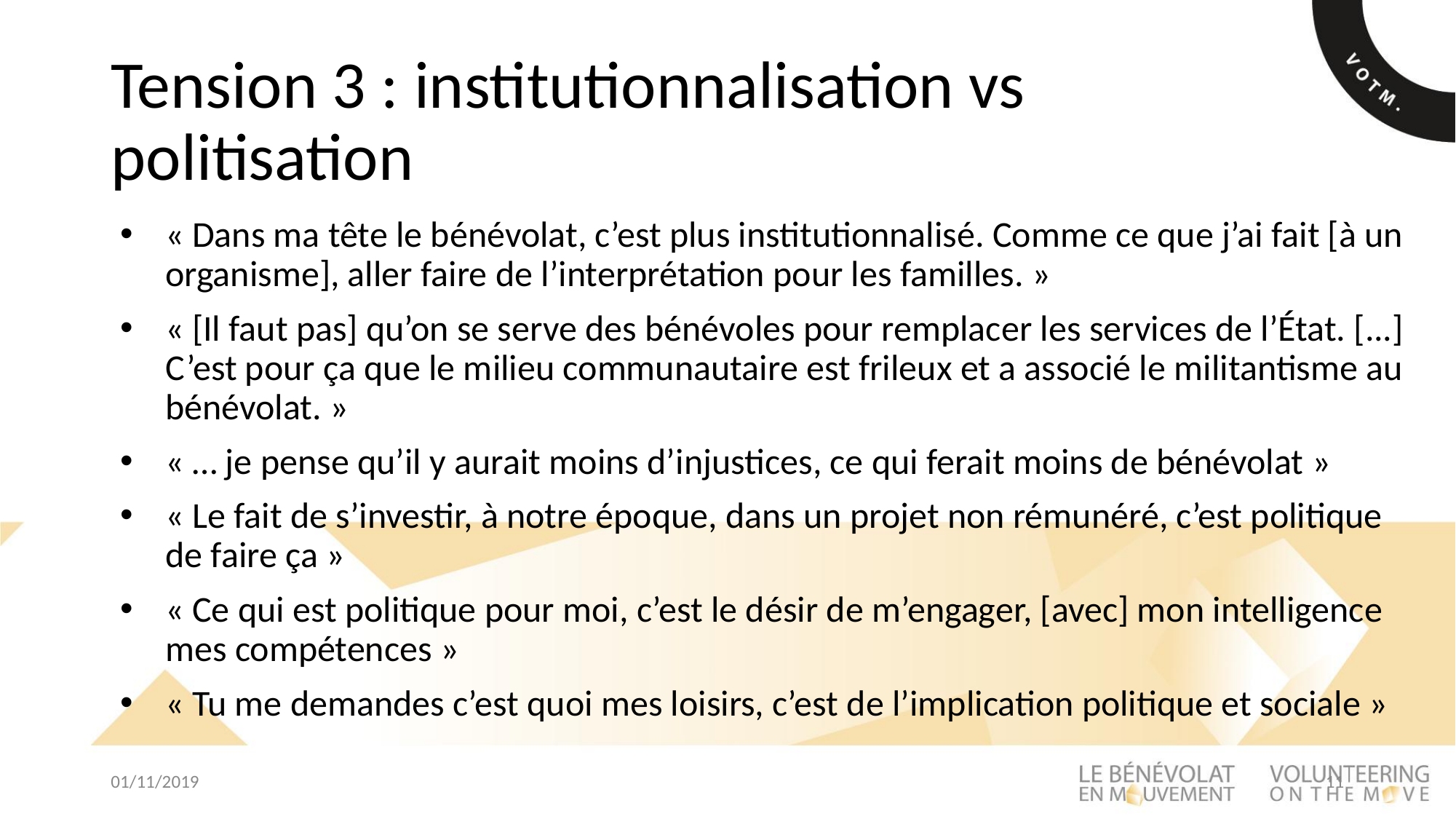

# Tension 3 : institutionnalisation vs politisation
« Dans ma tête le bénévolat, c’est plus institutionnalisé. Comme ce que j’ai fait [à un organisme], aller faire de l’interprétation pour les familles. »
« [Il faut pas] qu’on se serve des bénévoles pour remplacer les services de l’État. [...] C’est pour ça que le milieu communautaire est frileux et a associé le militantisme au bénévolat. »
« … je pense qu’il y aurait moins d’injustices, ce qui ferait moins de bénévolat »
« Le fait de s’investir, à notre époque, dans un projet non rémunéré, c’est politique de faire ça »
« Ce qui est politique pour moi, c’est le désir de m’engager, [avec] mon intelligence mes compétences »
« Tu me demandes c’est quoi mes loisirs, c’est de l’implication politique et sociale »